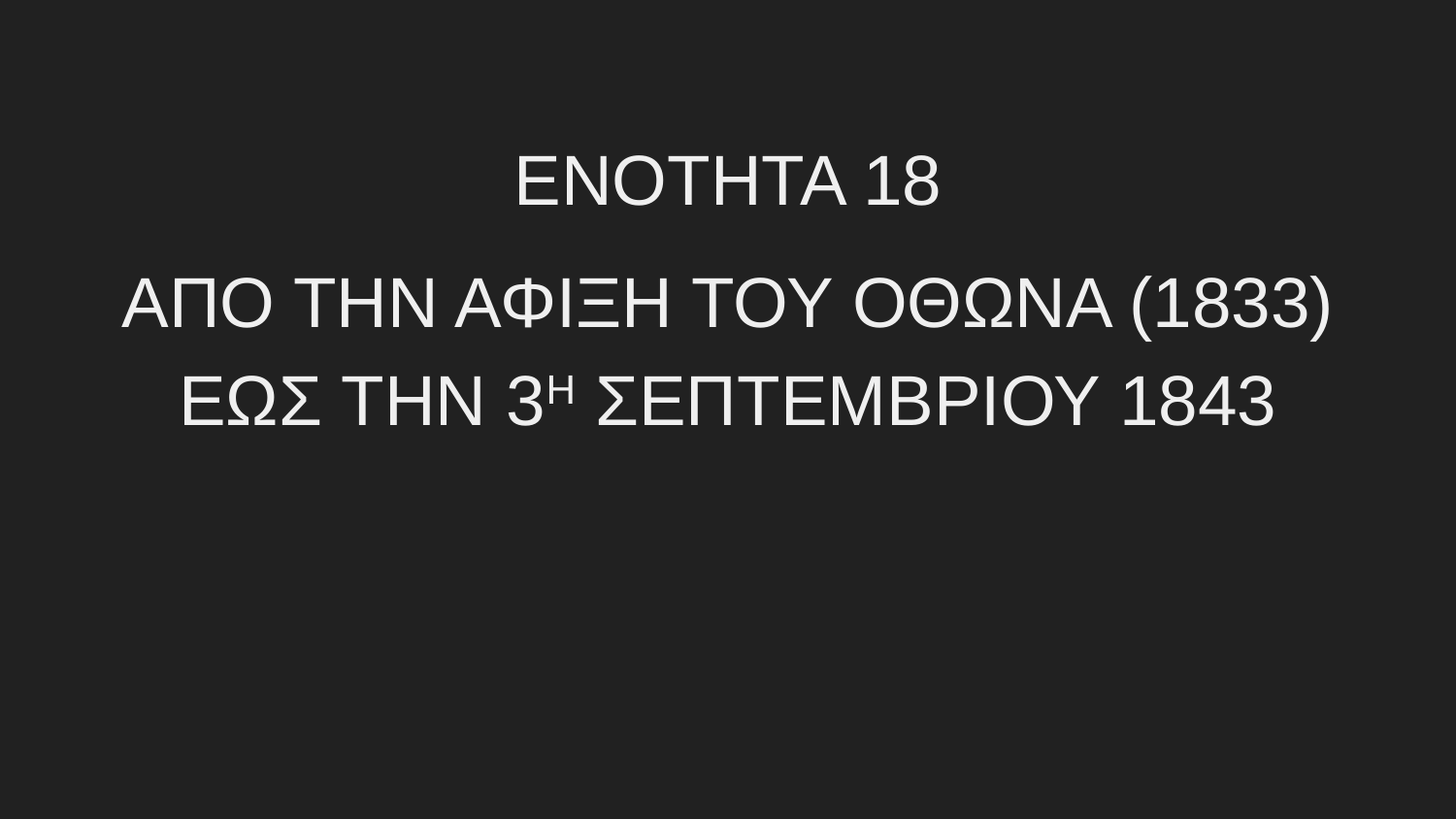

ΕΝΟΤΗΤΑ 18
ΑΠΟ ΤΗΝ ΑΦΙΞΗ ΤΟΥ ΟΘΩΝΑ (1833) ΕΩΣ ΤΗΝ 3Η ΣΕΠΤΕΜΒΡΙΟΥ 1843